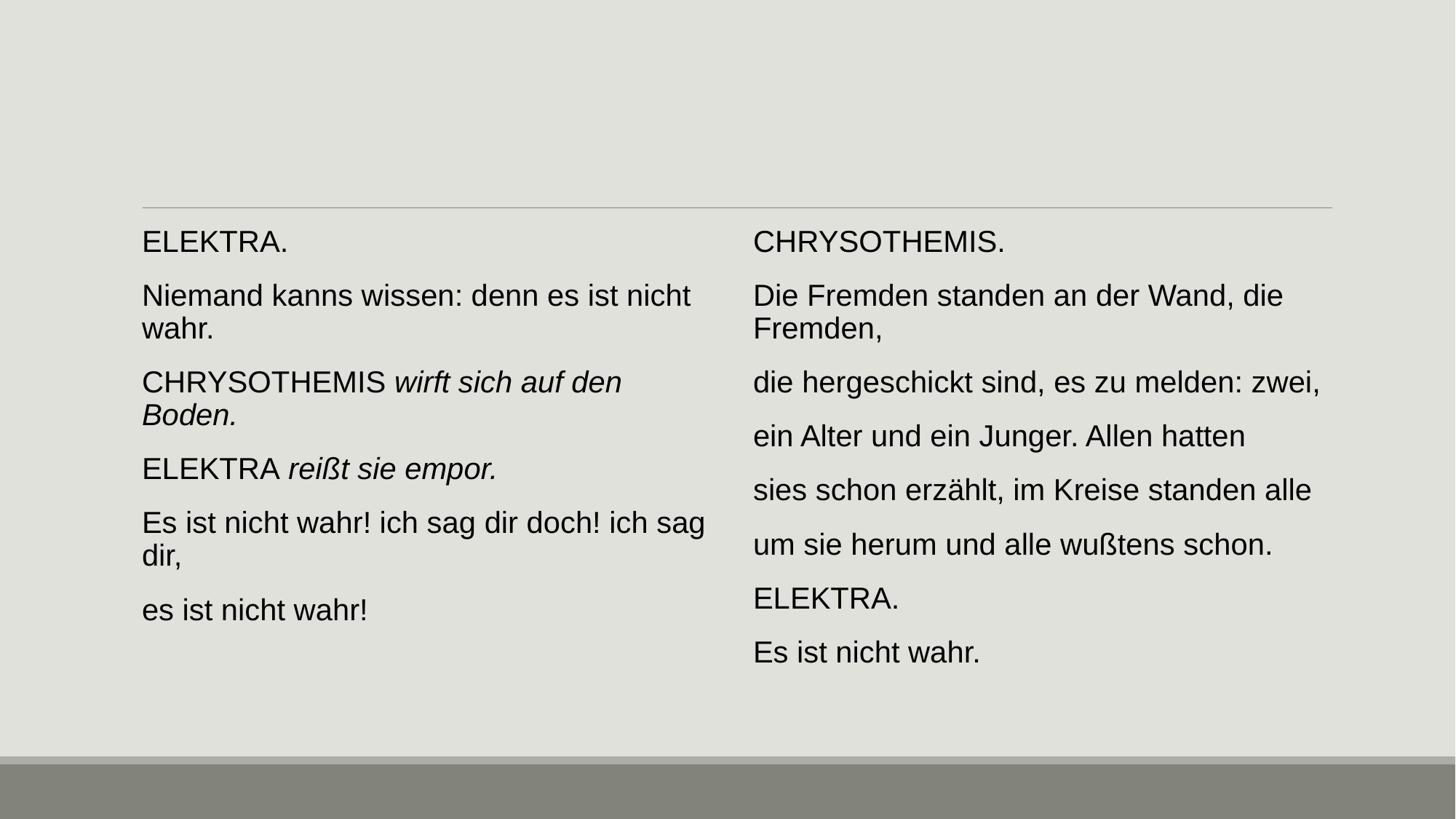

#
ELEKTRA.
Niemand kanns wissen: denn es ist nicht wahr.
CHRYSOTHEMIS wirft sich auf den Boden.
ELEKTRA reißt sie empor.
Es ist nicht wahr! ich sag dir doch! ich sag dir,
es ist nicht wahr!

CHRYSOTHEMIS.
Die Fremden standen an der Wand, die Fremden,
die hergeschickt sind, es zu melden: zwei,
ein Alter und ein Junger. Allen hatten
sies schon erzählt, im Kreise standen alle
um sie herum und alle wußtens schon.
ELEKTRA.
Es ist nicht wahr.